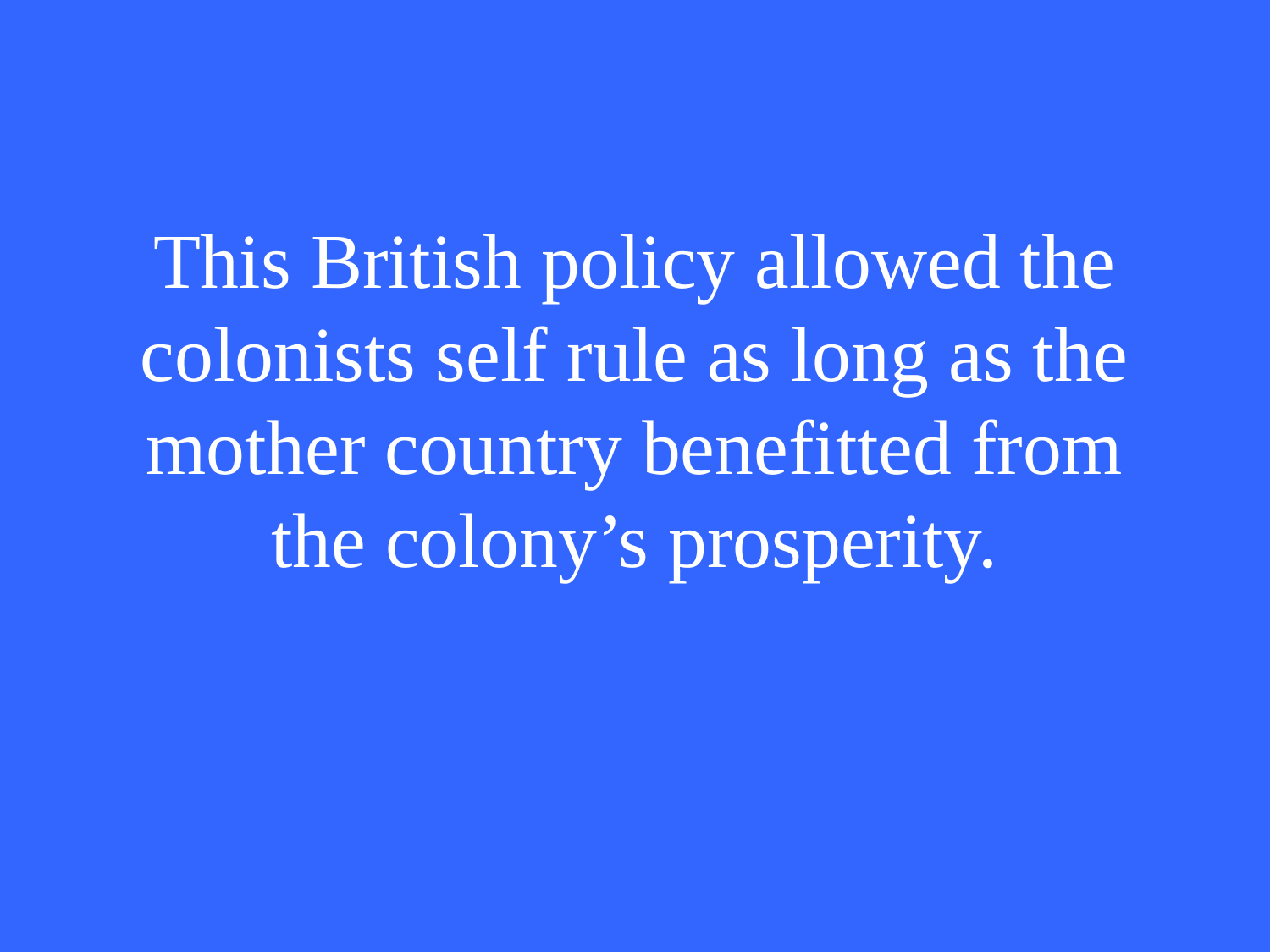

# This British policy allowed the colonists self rule as long as the mother country benefitted from the colony’s prosperity.